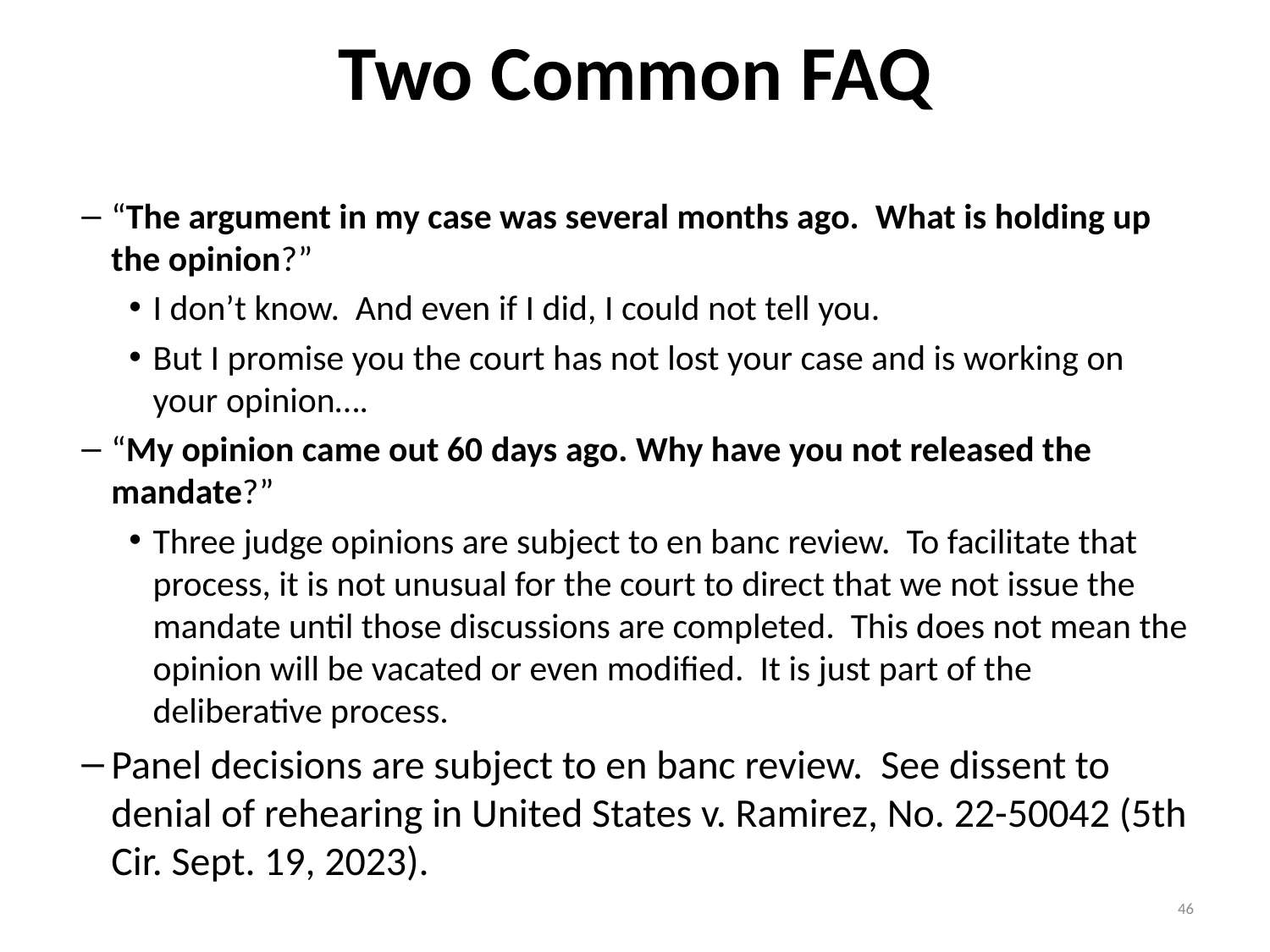

# Two Common FAQ

“The argument in my case was several months ago.  What is holding up the opinion?”
I don’t know.  And even if I did, I could not tell you.
But I promise you the court has not lost your case and is working on your opinion….
“My opinion came out 60 days ago. Why have you not released the mandate?”
Three judge opinions are subject to en banc review.  To facilitate that process, it is not unusual for the court to direct that we not issue the mandate until those discussions are completed.  This does not mean the opinion will be vacated or even modified.  It is just part of the deliberative process.
Panel decisions are subject to en banc review.  See dissent to denial of rehearing in United States v. Ramirez, No. 22-50042 (5th Cir. Sept. 19, 2023).

46